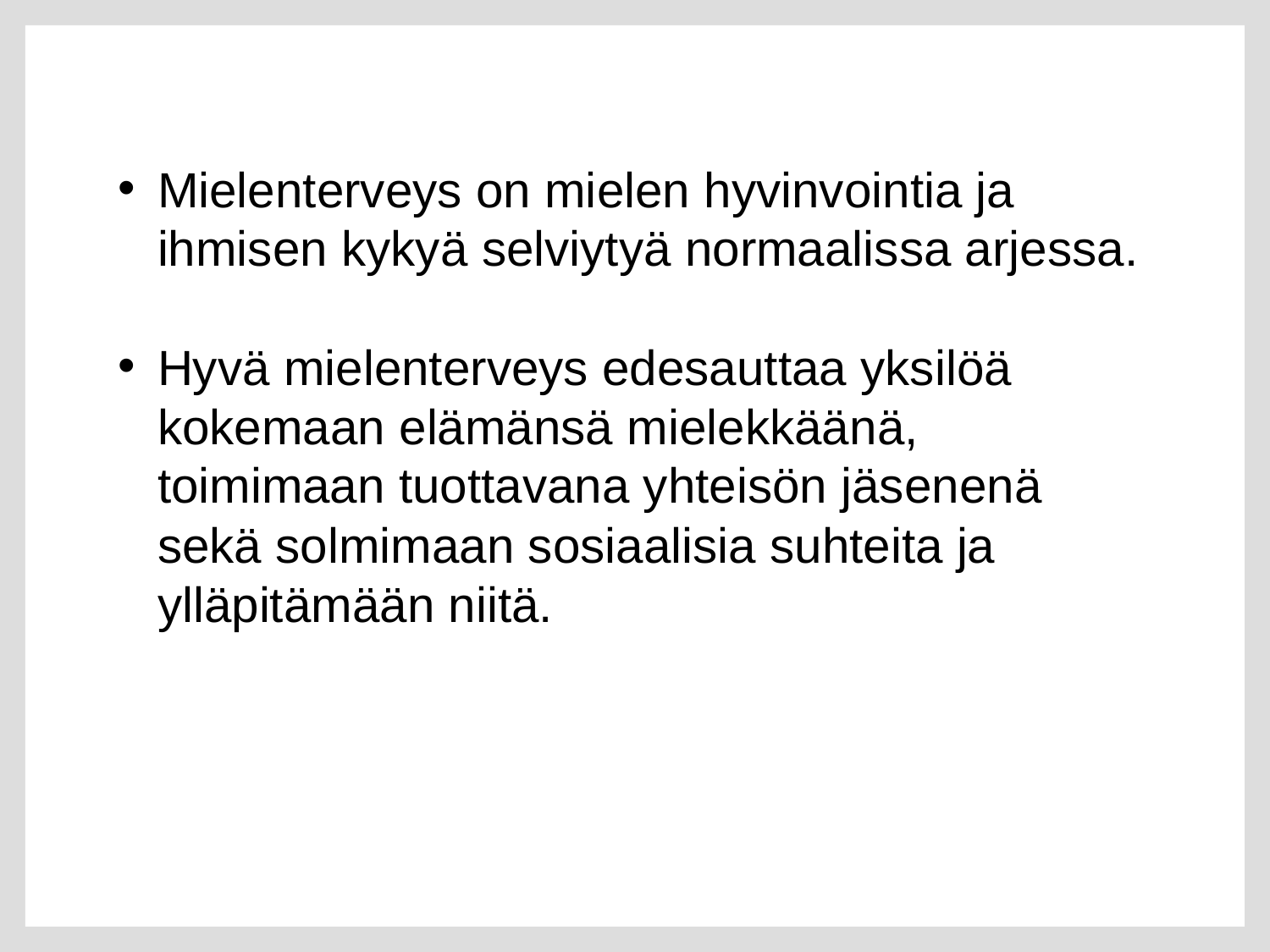

Mielenterveys on mielen hyvinvointia ja ihmisen kykyä selviytyä normaalissa arjessa.

Hyvä mielenterveys edesauttaa yksilöä kokemaan elämänsä mielekkäänä, toimimaan tuottavana yhteisön jäsenenä sekä solmimaan sosiaalisia suhteita ja ylläpitämään niitä.